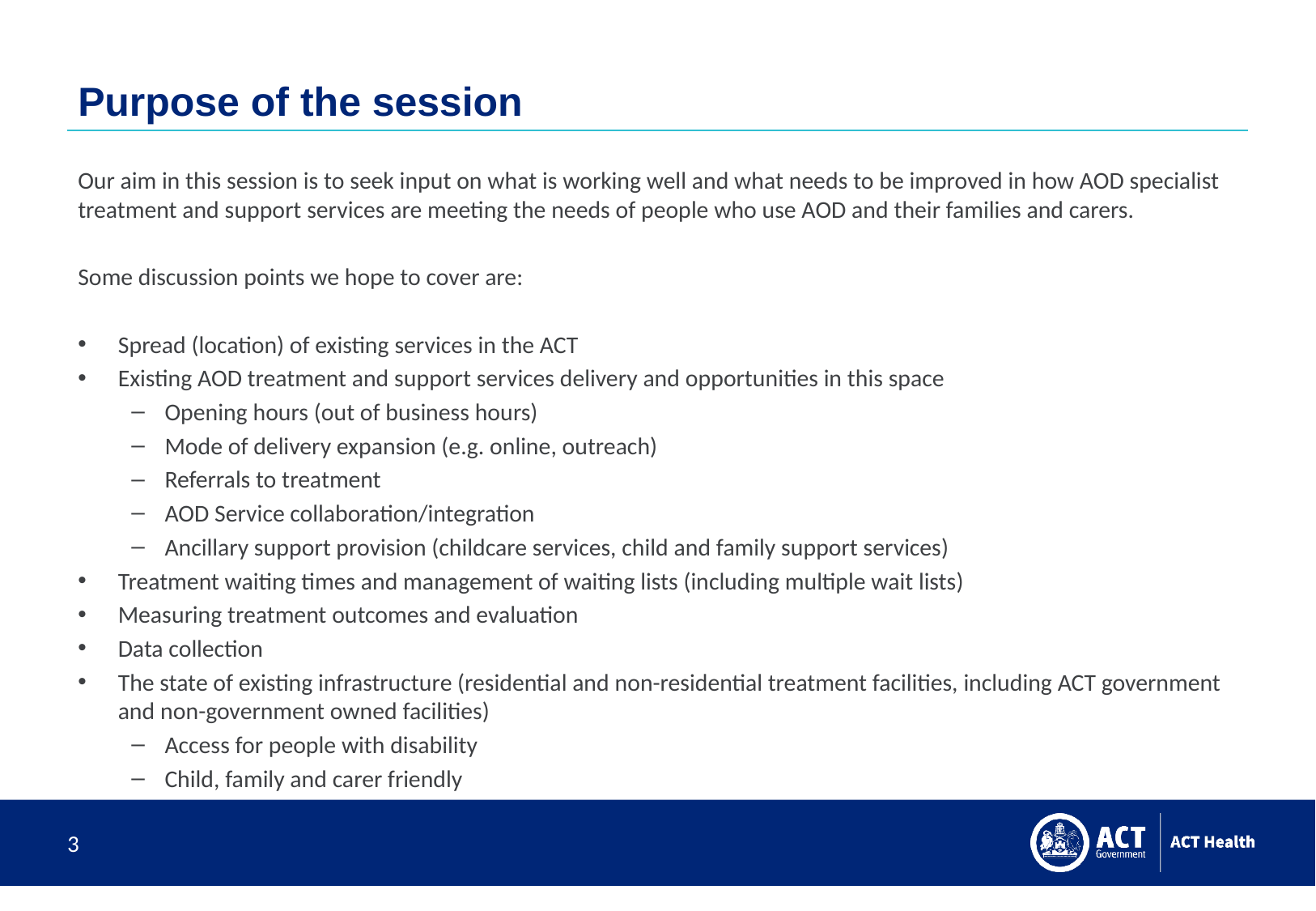

# Purpose of the session
Our aim in this session is to seek input on what is working well and what needs to be improved in how AOD specialist treatment and support services are meeting the needs of people who use AOD and their families and carers.

Some discussion points we hope to cover are:

Spread (location) of existing services in the ACT
Existing AOD treatment and support services delivery and opportunities in this space
Opening hours (out of business hours)
Mode of delivery expansion (e.g. online, outreach)
Referrals to treatment
AOD Service collaboration/integration
Ancillary support provision (childcare services, child and family support services)
Treatment waiting times and management of waiting lists (including multiple wait lists)
Measuring treatment outcomes and evaluation
Data collection
The state of existing infrastructure (residential and non-residential treatment facilities, including ACT government and non-government owned facilities)
Access for people with disability
Child, family and carer friendly

3